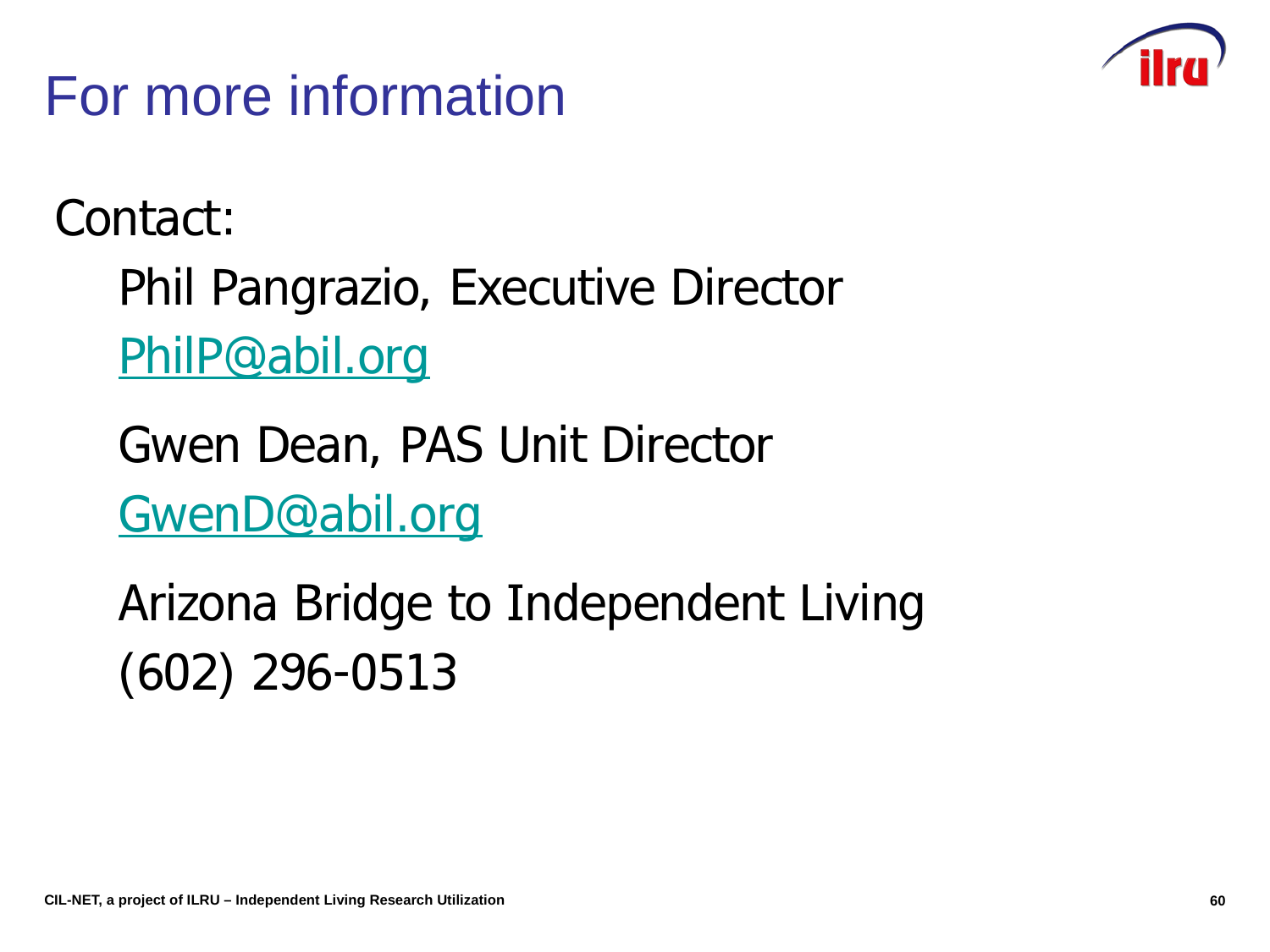

# For more information
Contact:
Phil Pangrazio, Executive Director
PhilP@abil.org

Gwen Dean, PAS Unit Director
GwenD@abil.org

Arizona Bridge to Independent Living
(602) 296-0513